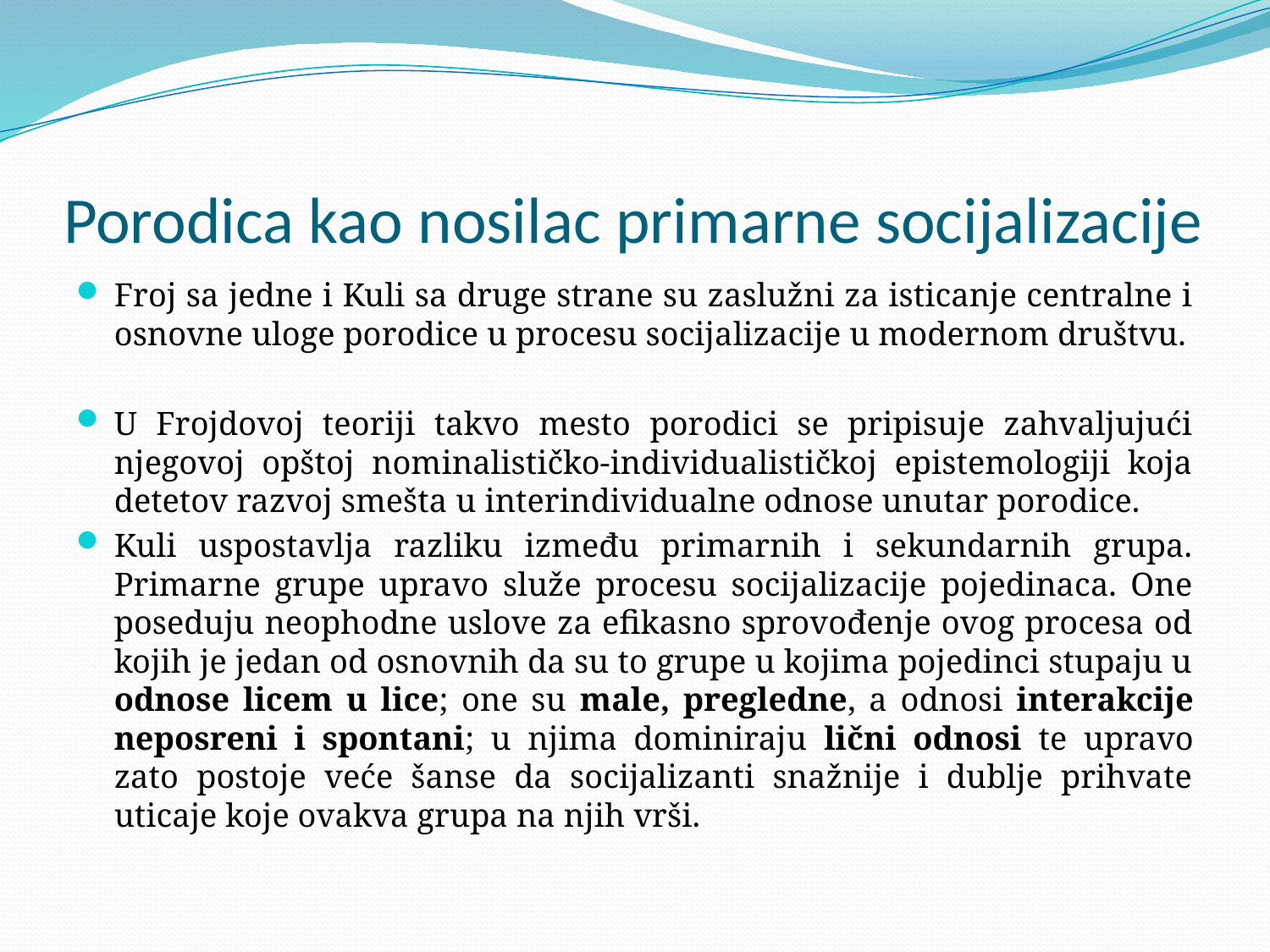

# Porodica kao nosilac primarne socijalizacije
Froj sa jedne i Kuli sa druge strane su zaslužni za isticanje centralne i osnovne uloge porodice u procesu socijalizacije u modernom društvu.

U Frojdovoj teoriji takvo mesto porodici se pripisuje zahvaljujući njegovoj opštoj nominalističko-individualističkoj epistemologiji koja detetov razvoj smešta u interindividualne odnose unutar porodice.
Kuli uspostavlja razliku između primarnih i sekundarnih grupa. Primarne grupe upravo služe procesu socijalizacije pojedinaca. One poseduju neophodne uslove za efikasno sprovođenje ovog procesa od kojih je jedan od osnovnih da su to grupe u kojima pojedinci stupaju u odnose licem u lice; one su male, pregledne, a odnosi interakcije neposreni i spontani; u njima dominiraju lični odnosi te upravo zato postoje veće šanse da socijalizanti snažnije i dublje prihvate uticaje koje ovakva grupa na njih vrši.